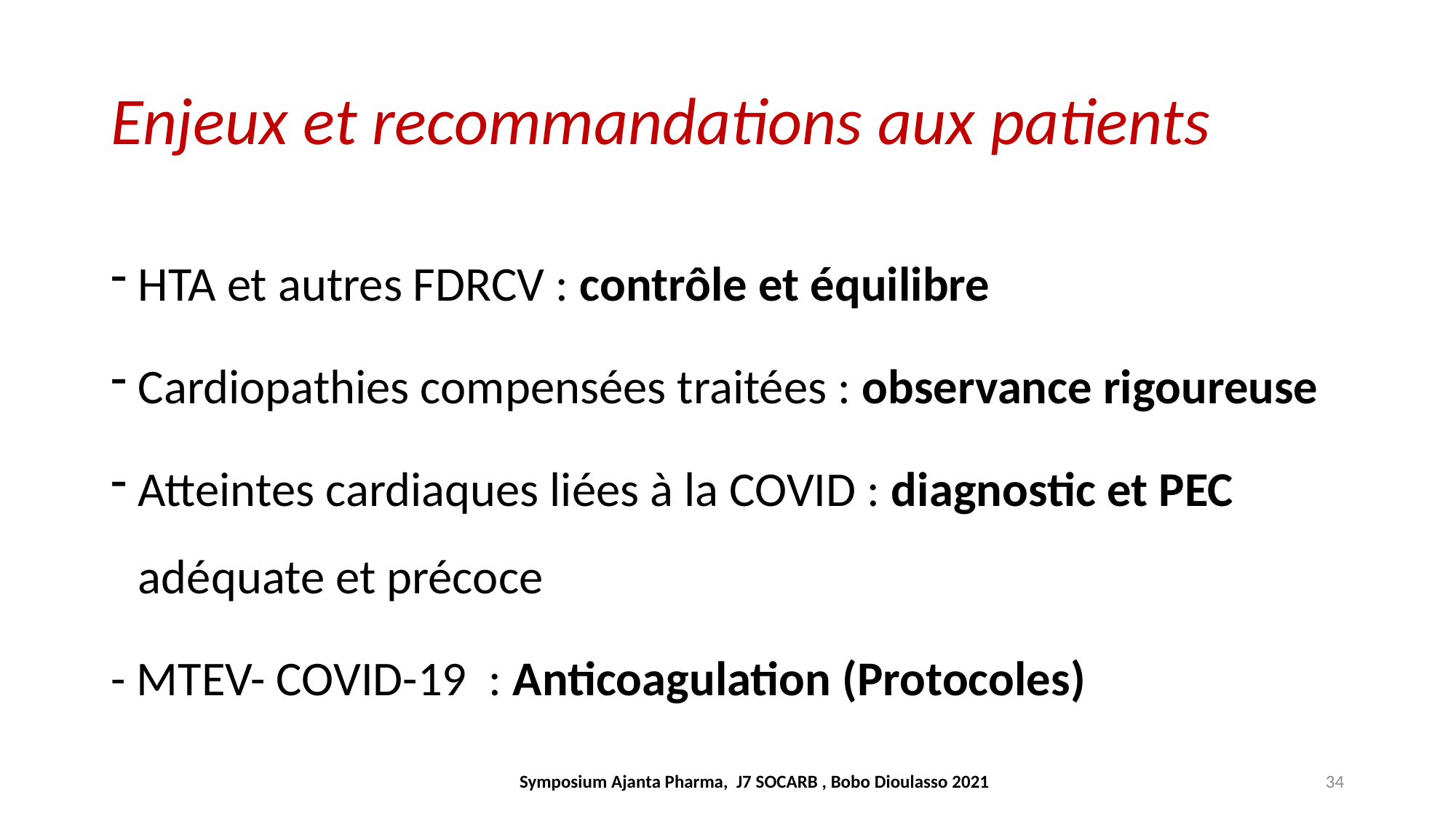

# Enjeux et recommandations aux patients
HTA et autres FDRCV : contrôle et équilibre
Cardiopathies compensées traitées : observance rigoureuse
Atteintes cardiaques liées à la COVID : diagnostic et PEC adéquate et précoce
- MTEV- COVID-19  : Anticoagulation (Protocoles)

Symposium Ajanta Pharma,  J7 SOCARB , Bobo Dioulasso 2021
34